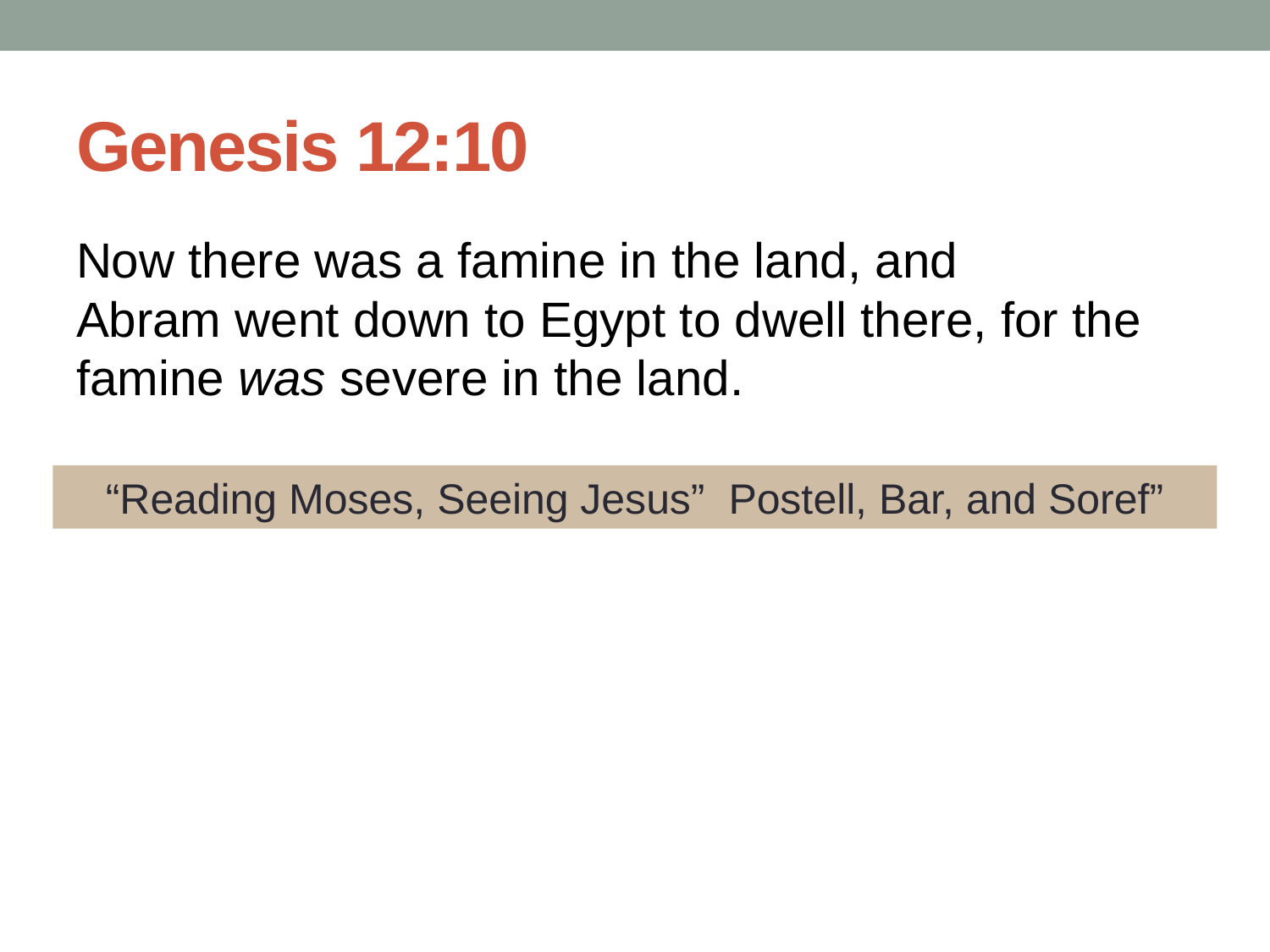

# Genesis 12:10
Now there was a famine in the land, and Abram went down to Egypt to dwell there, for the famine was severe in the land.
“Reading Moses, Seeing Jesus”  Postell, Bar, and Soref”